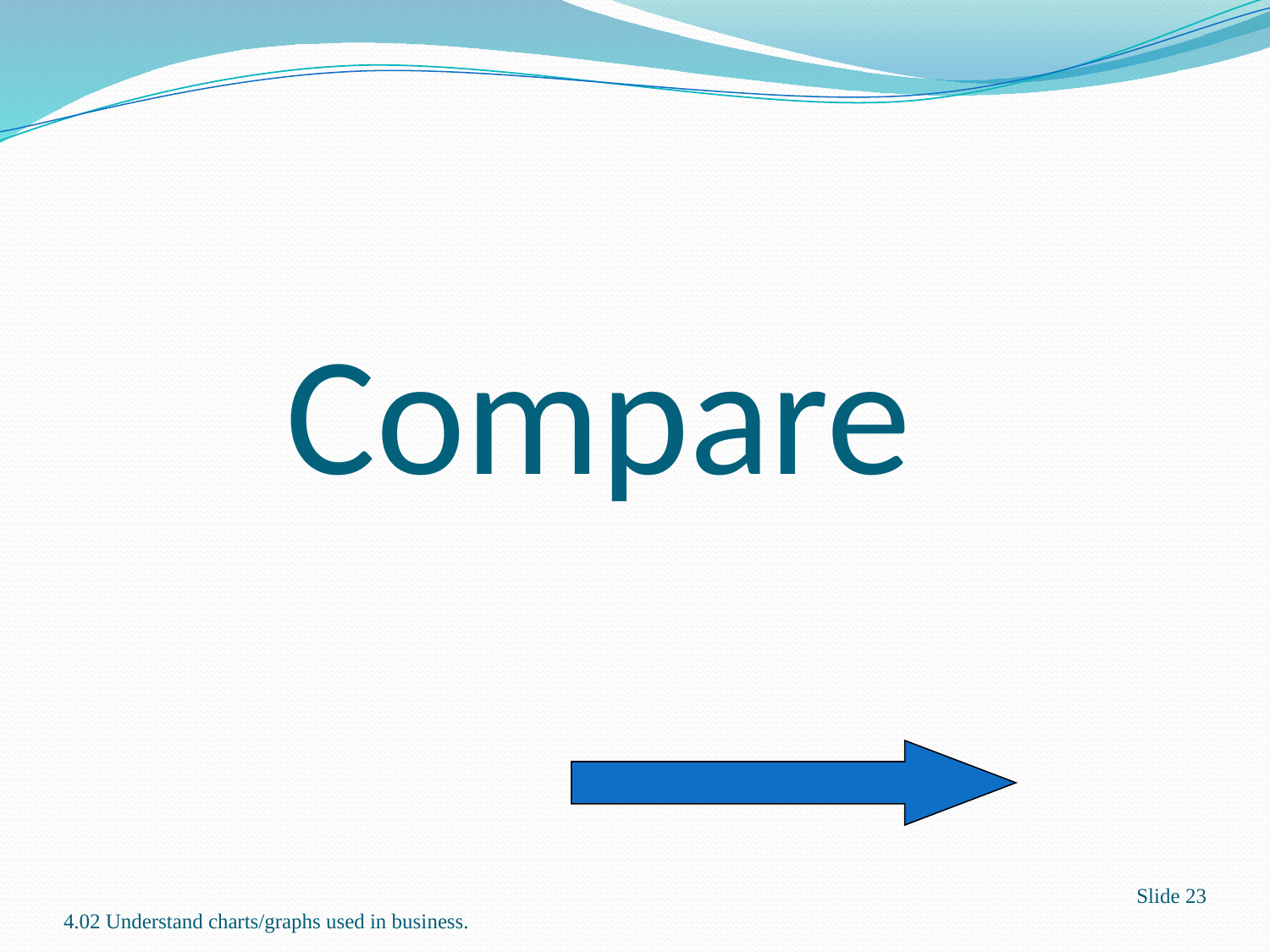

# Compare

Slide 23
4.02 Understand charts/graphs used in business.